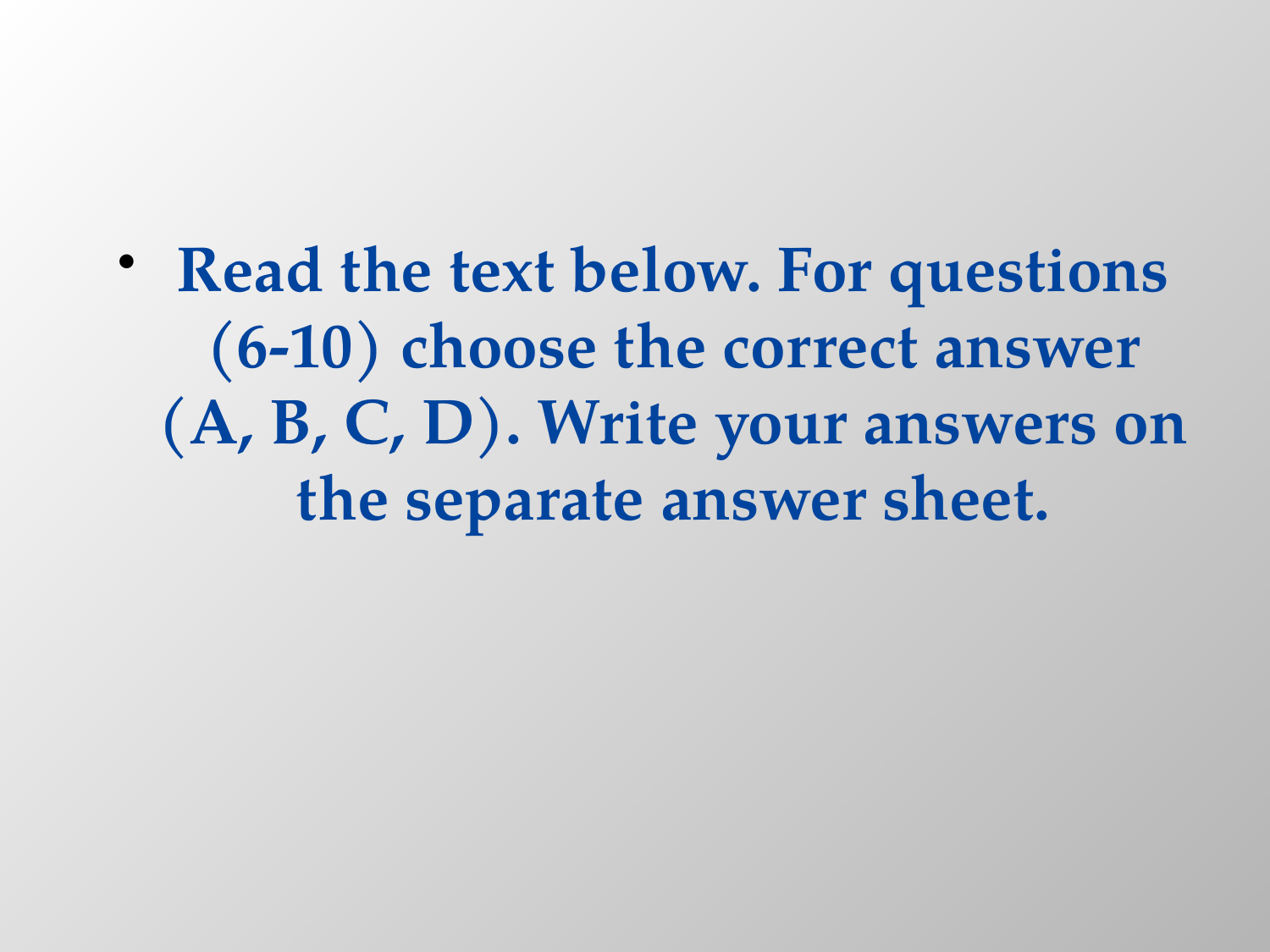

#
Read the text below. For questions (6-10) choose the correct answer (A, B, C, D). Write your answers on the separate answer sheet.